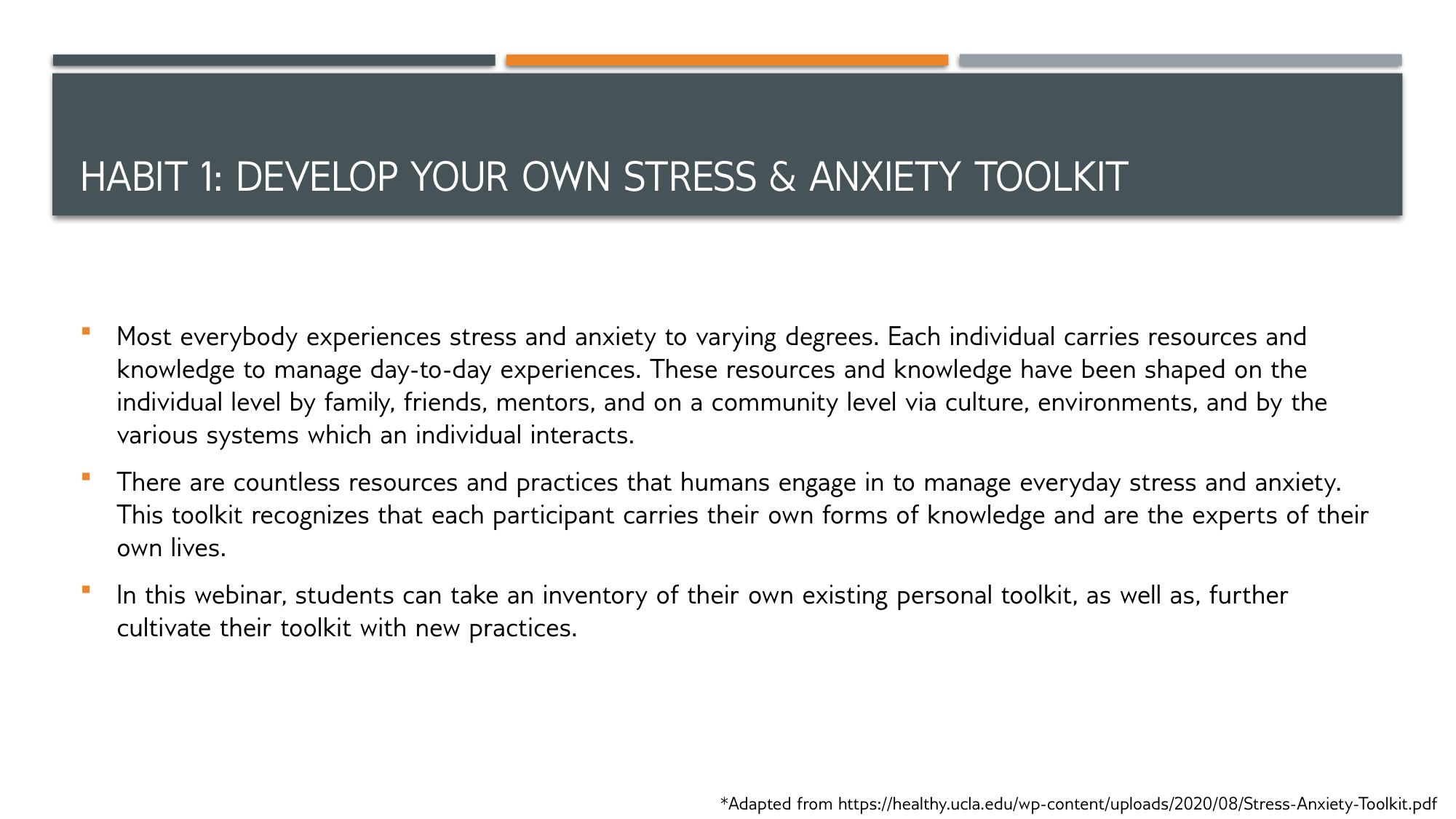

# Habit 1: Develop your own Stress & Anxiety Toolkit
Most everybody experiences stress and anxiety to varying degrees. Each individual carries resources and knowledge to manage day-to-day experiences. These resources and knowledge have been shaped on the individual level by family, friends, mentors, and on a community level via culture, environments, and by the various systems which an individual interacts.
There are countless resources and practices that humans engage in to manage everyday stress and anxiety. This toolkit recognizes that each participant carries their own forms of knowledge and are the experts of their own lives.
In this webinar, students can take an inventory of their own existing personal toolkit, as well as, further cultivate their toolkit with new practices.
*Adapted from https://healthy.ucla.edu/wp-content/uploads/2020/08/Stress-Anxiety-Toolkit.pdf